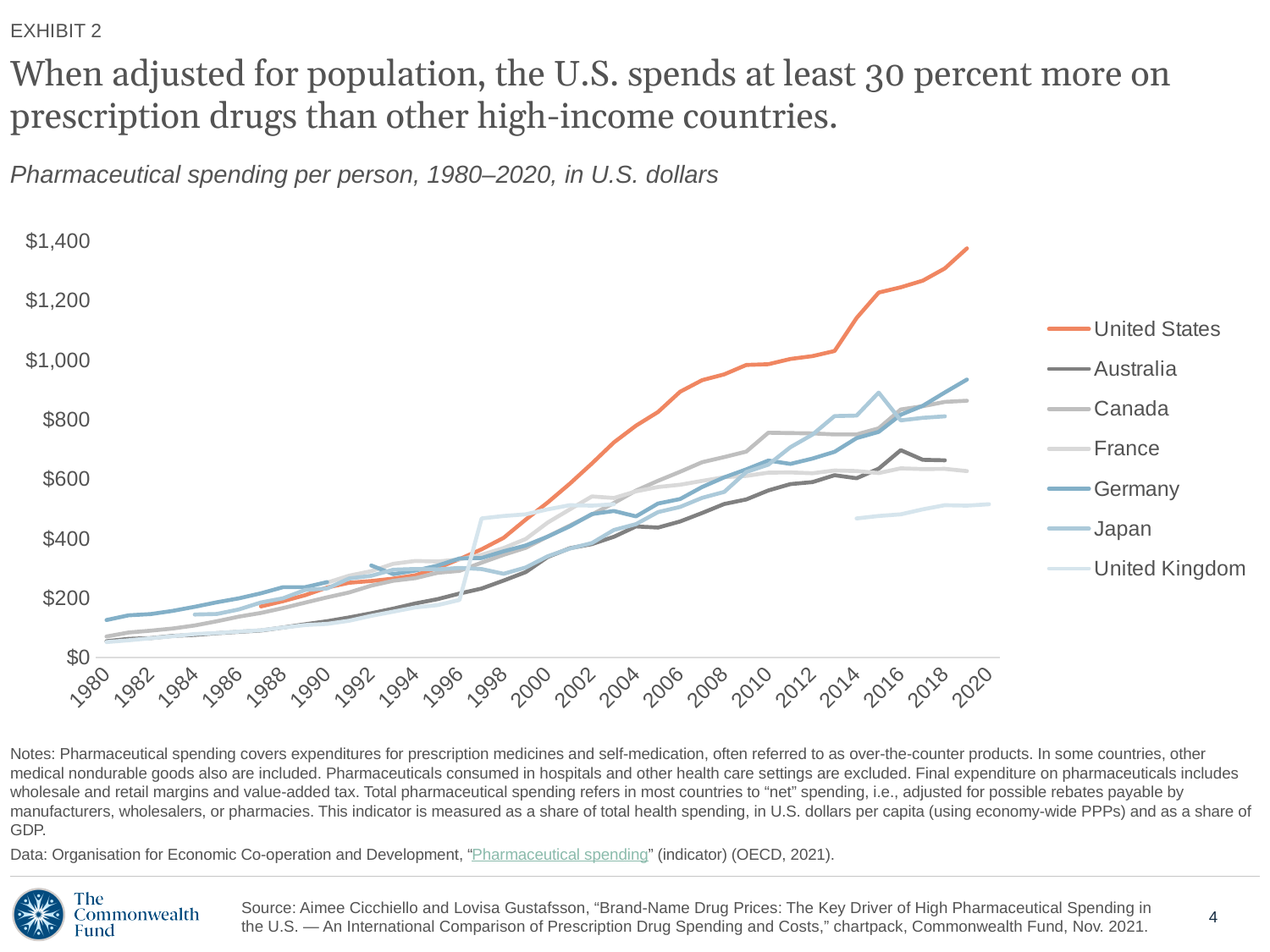

EXHIBIT 2
# When adjusted for population, the U.S. spends at least 30 percent more on prescription drugs than other high-income countries.
Pharmaceutical spending per person, 1980–2020, in U.S. dollars

### Chart

| Category | United States | Australia | Canada | France | Germany | Japan | United Kingdom |
|---|---|---|---|---|---|---|---|
| 1980 | None | 54.859 | 70.718 | 107.98 | 126.192 | None | 52.019 |
| 1981 | None | 62.711 | 84.079 | None | 141.852 | None | 57.989 |
| 1982 | None | 65.226 | 90.33 | None | 146.128 | None | 64.88 |
| 1983 | None | 72.607 | 97.525 | None | 156.959 | None | 71.614 |
| 1984 | None | 76.062 | 107.796 | None | 170.747 | 144.604 | 78.925 |
| 1985 | None | 81.76 | 121.991 | 165.715 | 185.72 | 146.536 | 82.364 |
| 1986 | None | 86.519 | 137.509 | None | 199.065 | 161.83 | 87.07 |
| 1987 | 171.834 | 90.879 | 150.06 | None | 215.973 | 185.125 | 91.732 |
| 1988 | 189.545 | 100.94 | 166.289 | None | 236.538 | 199.213 | 100.745 |
| 1989 | 209.722 | 111.891 | 184.605 | None | 236.529 | 227.077 | 109.144 |
| 1990 | 235.469 | 122.119 | 202.456 | 251.789 | 253.628 | 232.402 | 113.197 |
| 1991 | 251.462 | 134.956 | 218.989 | 275.397 | None | 265.738 | 123.705 |
| 1992 | 257.468 | 148.881 | 241.843 | 290.482 | 309.737 | 274.829 | 140.249 |
| 1993 | 265.437 | 164.421 | 258.218 | 315.2 | 280.475 | 295.371 | 154.303 |
| 1994 | 276.718 | 181.886 | 267.032 | 324.734 | 292.492 | 297.942 | 168.593 |
| 1995 | 300.923 | 196.145 | 284.92 | 322.911 | 308.982 | 296.304 | 176.163 |
| 1996 | 330.937 | 215.264 | 291.43 | 329.956 | 333.201 | 301.366 | 193.66 |
| 1997 | 363.952 | 232.098 | 319.045 | 345.471 | 334.686 | 297.607 | 467.816 |
| 1998 | 402.545 | 258.961 | 345.41 | 368.326 | 357.345 | 281.556 | 476.031 |
| 1999 | 463.851 | 287.245 | 369.052 | 398.617 | 376.971 | 302.756 | 481.519 |
| 2000 | 521.677 | 338.157 | 406.881 | 453.954 | 406.882 | 340.659 | 498.327 |
| 2001 | 584.779 | 367.634 | 443.781 | 498.162 | 441.264 | 366.395 | 512.411 |
| 2002 | 652.646 | 381.433 | 480.949 | 541.759 | 482.574 | 384.942 | 510.829 |
| 2003 | 723.841 | 406.194 | 519.721 | 536.539 | 492.869 | 428.968 | 515.485 |
| 2004 | 779.91 | 440.982 | 561.494 | 558.967 | 474.751 | 448.731 | None |
| 2005 | 826.029 | 437.125 | 594.446 | 573.537 | 517.924 | 489.158 | None |
| 2006 | 894.044 | 457.494 | 625.004 | 581.1 | 533.009 | 506.504 | None |
| 2007 | 933.087 | 486.056 | 657.055 | 594.09 | 573.481 | 536.992 | None |
| 2008 | 952.447 | 516.333 | 674.427 | 606.492 | 605.934 | 557.041 | None |
| 2009 | 984.105 | 531.598 | 692.88 | 610.761 | 632.991 | 624.098 | None |
| 2010 | 986.647 | 561.931 | 756.151 | 621.946 | 662.575 | 648.898 | None |
| 2011 | 1004.281 | 583.222 | 755.102 | 622.837 | 651.313 | 707.419 | None |
| 2012 | 1013.928 | 589.993 | 754.036 | 619.827 | 669.303 | 749.96 | None |
| 2013 | 1031.058 | 613.247 | 750.531 | 629.082 | 691.988 | 812.268 | None |
| 2014 | 1142.182 | 602.887 | 750.549 | 627.314 | 738.045 | 813.859 | 467.816 |
| 2015 | 1227.686 | 635.424 | 770.968 | 620.37 | 759.132 | 891.136 | 476.031 |
| 2016 | 1245.305 | 697.482 | 834.383 | 636.451 | 816.693 | 797.703 | 481.519 |
| 2017 | 1267.624 | 665.057 | 845.473 | 634.006 | 846.889 | 806.324 | 498.327 |
| 2018 | 1308.752 | 663.383 | 859.882 | 634.662 | 891.597 | 811.275 | 512.411 |
| 2019 | 1376.27 | None | 863.851 | 627.06 | 935.088 | None | 510.829 |
| 2020 | None | None | None | None | None | None | 515.485 |
Notes: Pharmaceutical spending covers expenditures for prescription medicines and self-medication, often referred to as over-the-counter products. In some countries, other medical nondurable goods also are included. Pharmaceuticals consumed in hospitals and other health care settings are excluded. Final expenditure on pharmaceuticals includes wholesale and retail margins and value-added tax. Total pharmaceutical spending refers in most countries to “net” spending, i.e., adjusted for possible rebates payable by manufacturers, wholesalers, or pharmacies. This indicator is measured as a share of total health spending, in U.S. dollars per capita (using economy-wide PPPs) and as a share of GDP.
Data: Organisation for Economic Co-operation and Development, “Pharmaceutical spending” (indicator) (OECD, 2021).
Source: Aimee Cicchiello and Lovisa Gustafsson, “Brand-Name Drug Prices: The Key Driver of High Pharmaceutical Spending in
the U.S. — An International Comparison of Prescription Drug Spending and Costs,” chartpack, Commonwealth Fund, Nov. 2021.